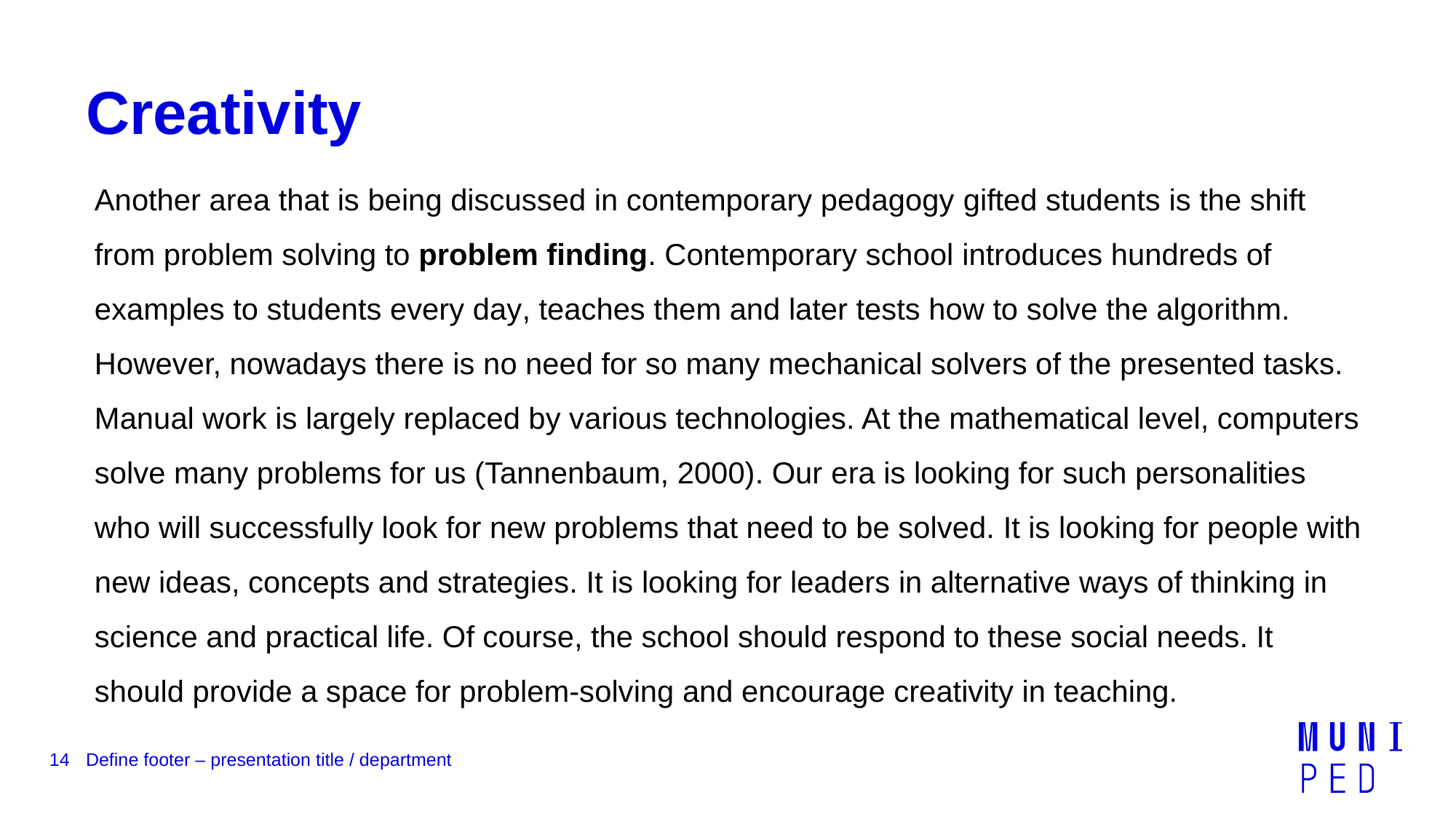

# Creativity
Another area that is being discussed in contemporary pedagogy gifted students is the shift from problem solving to problem finding. Contemporary school introduces hundreds of examples to students every day, teaches them and later tests how to solve the algorithm. However, nowadays there is no need for so many mechanical solvers of the presented tasks. Manual work is largely replaced by various technologies. At the mathematical level, computers solve many problems for us (Tannenbaum, 2000). Our era is looking for such personalities who will successfully look for new problems that need to be solved. It is looking for people with new ideas, concepts and strategies. It is looking for leaders in alternative ways of thinking in science and practical life. Of course, the school should respond to these social needs. It should provide a space for problem-solving and encourage creativity in teaching.
14
Define footer – presentation title / department